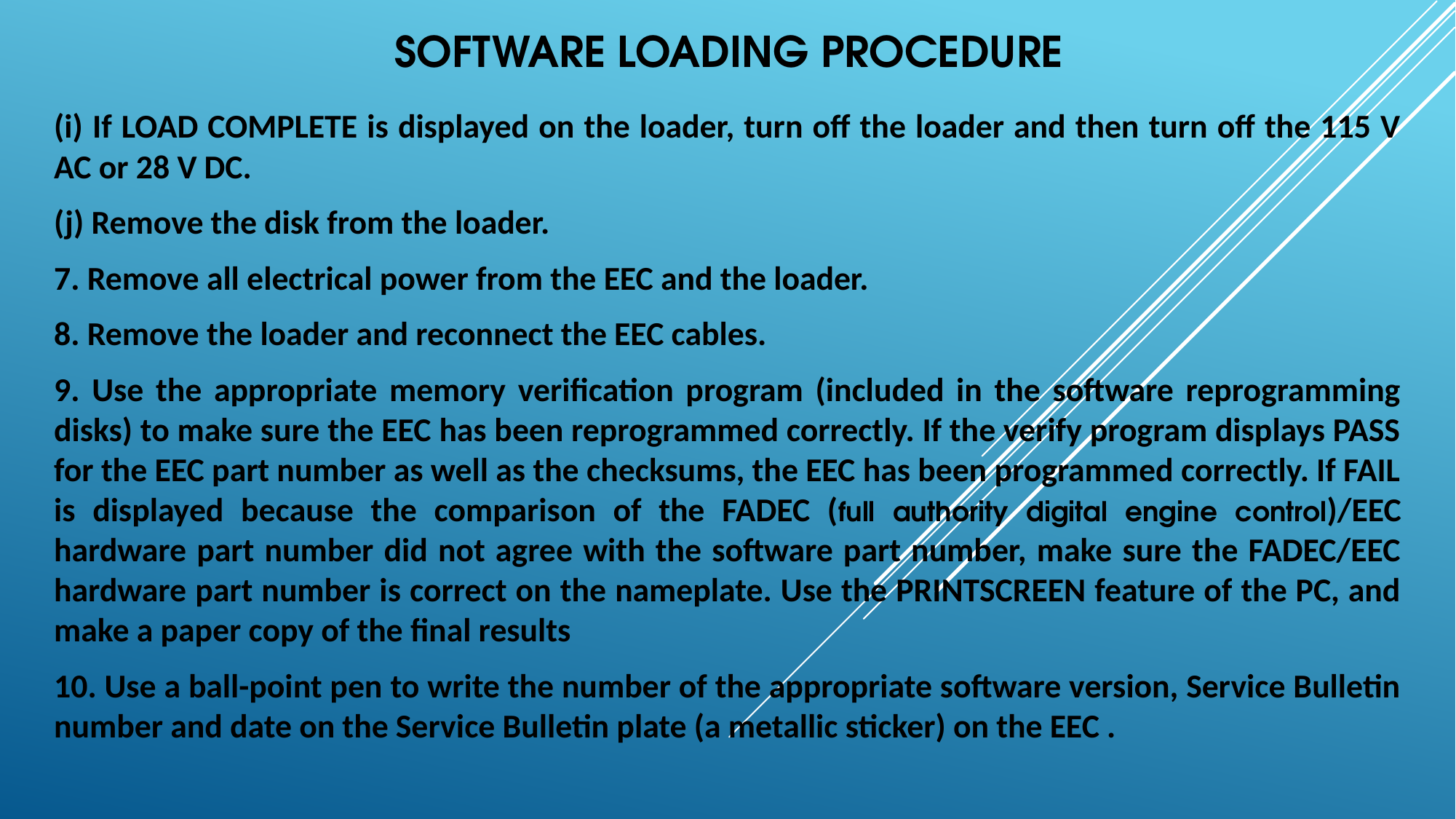

# Software loading procedure
(i) If LOAD COMPLETE is displayed on the loader, turn off the loader and then turn off the 115 V AC or 28 V DC.
(j) Remove the disk from the loader.
7. Remove all electrical power from the EEC and the loader.
8. Remove the loader and reconnect the EEC cables.
9. Use the appropriate memory verification program (included in the software reprogramming disks) to make sure the EEC has been reprogrammed correctly. If the verify program displays PASS for the EEC part number as well as the checksums, the EEC has been programmed correctly. If FAIL is displayed because the comparison of the FADEC (full authority digital engine control)/EEC hardware part number did not agree with the software part number, make sure the FADEC/EEC hardware part number is correct on the nameplate. Use the PRINTSCREEN feature of the PC, and make a paper copy of the final results
10. Use a ball-point pen to write the number of the appropriate software version, Service Bulletin number and date on the Service Bulletin plate (a metallic sticker) on the EEC .